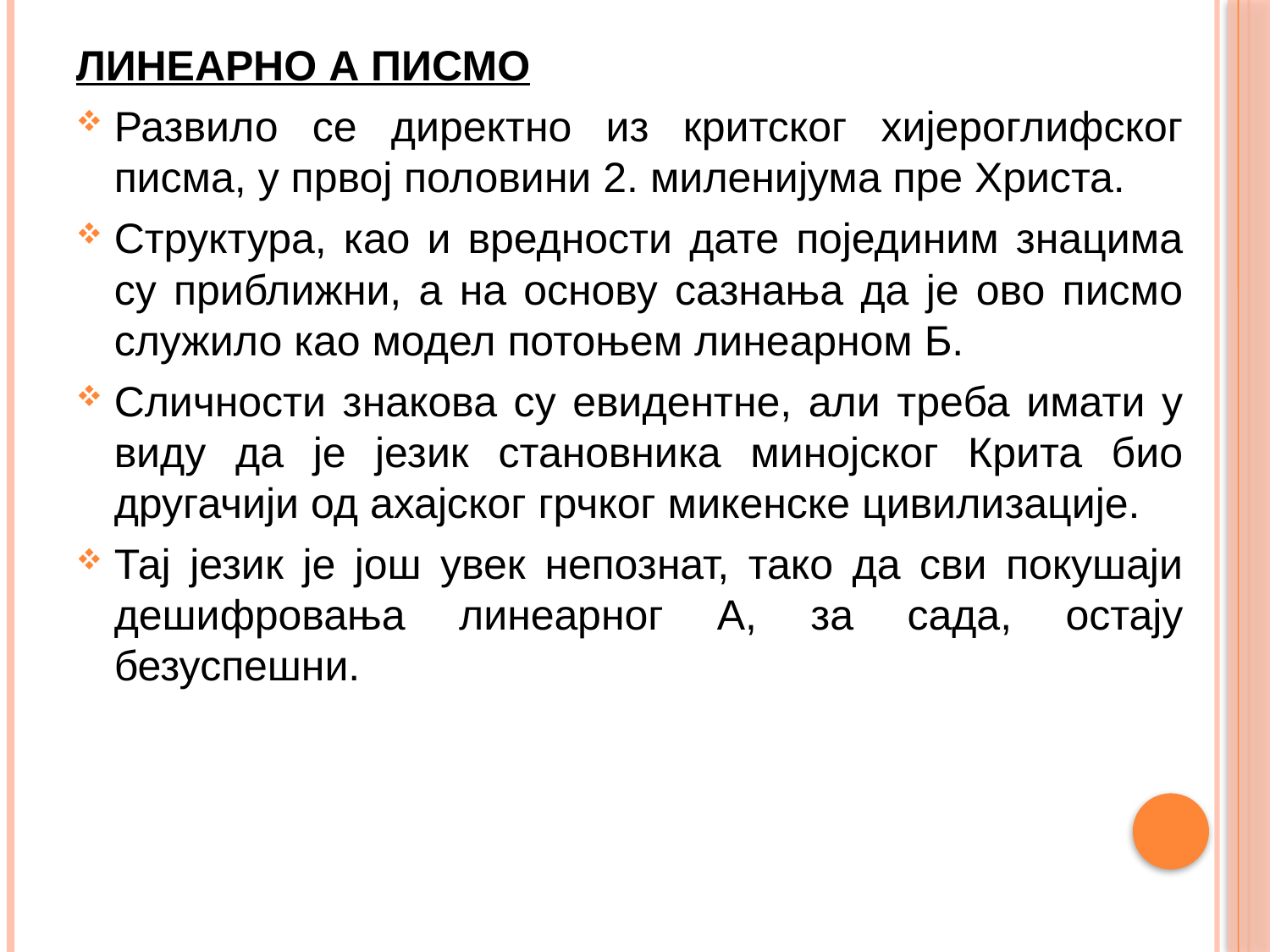

ЛИНЕАРНО А ПИСМО
Развило се директно из критског хијероглифског писма, у првој половини 2. миленијума пре Христа.
Структура, као и вредности дате појединим знацима су приближни, а на основу сазнања да је ово писмо служило као модел потоњем линеарном Б.
Сличности знакова су евидентне, али треба имати у виду да је језик становника минојског Крита био другачији од ахајског грчког микенске цивилизације.
Тај језик је још увек непознат, тако да сви покушаји дешифровања линеарног А, за сада, остају безуспешни.